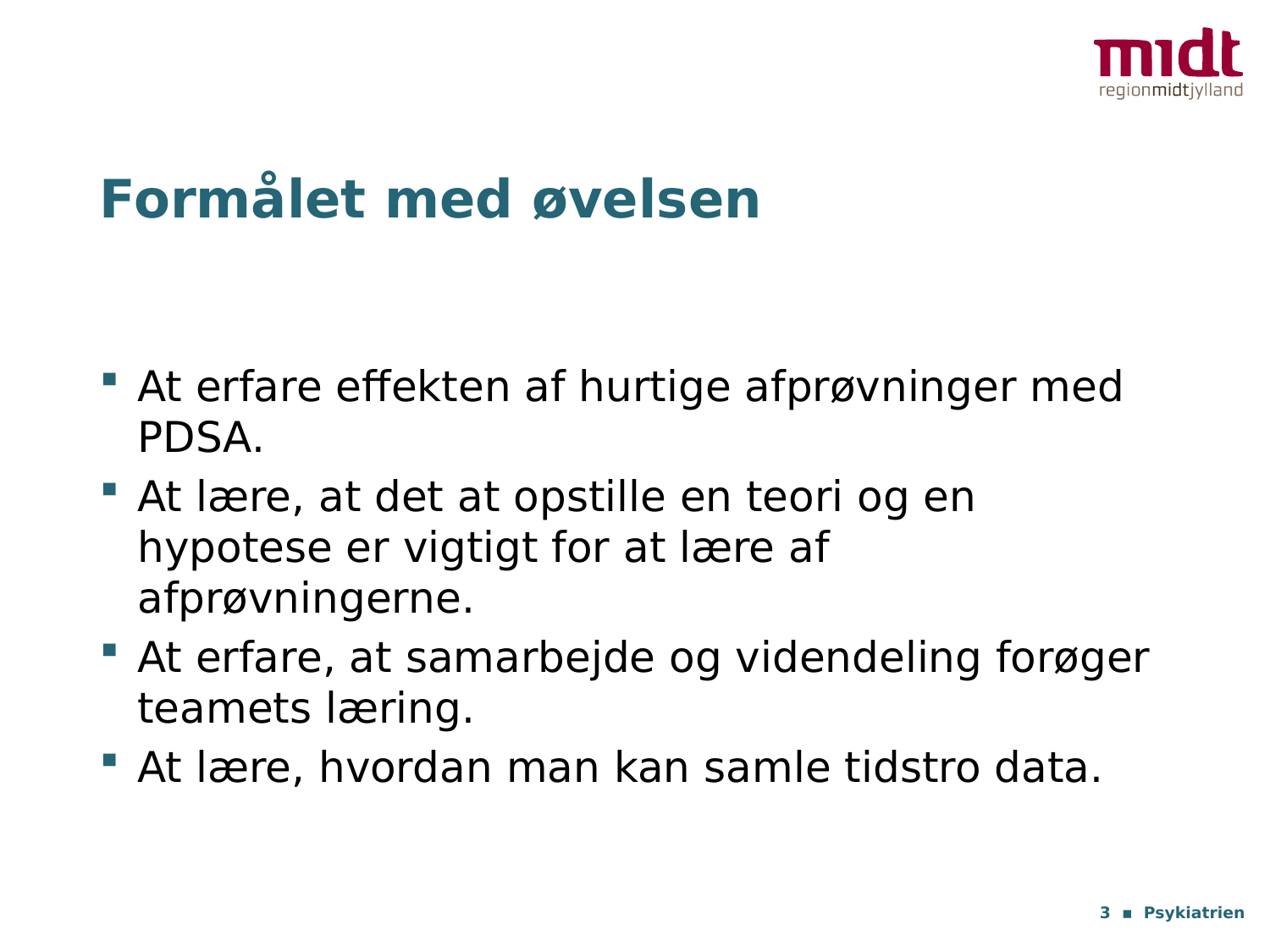

# Formålet med øvelsen

At erfare effekten af hurtige afprøvninger med PDSA.
At lære, at det at opstille en teori og en hypotese er vigtigt for at lære af afprøvningerne.
At erfare, at samarbejde og videndeling forøger teamets læring.
At lære, hvordan man kan samle tidstro data.

3  ▪  Psykiatrien